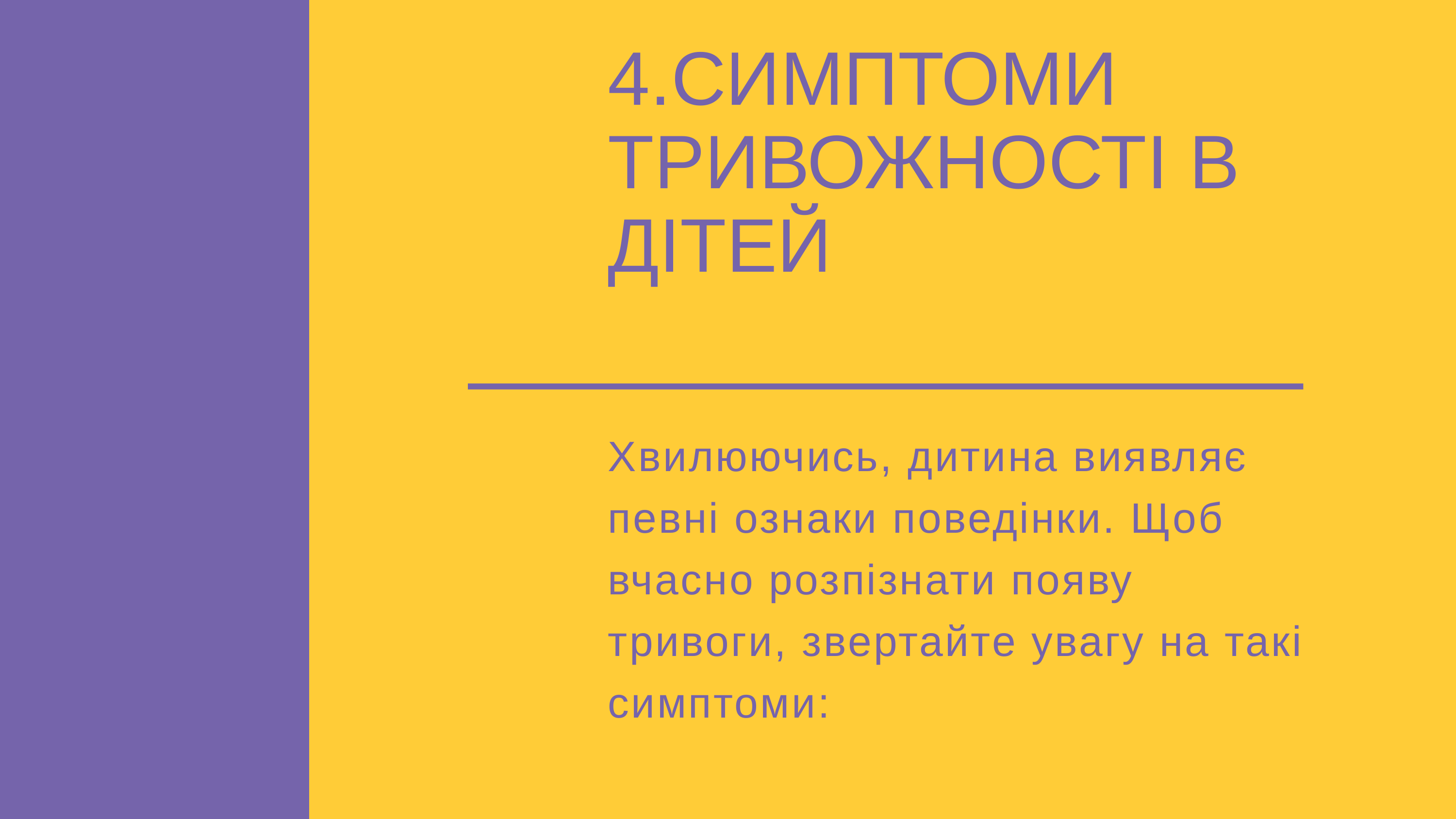

4.СИМПТОМИ ТРИВОЖНОСТІ В ДІТЕЙ

Хвилюючись, дитина виявляє певні ознаки поведінки. Щоб вчасно розпізнати появу тривоги, звертайте увагу на такі симптоми: